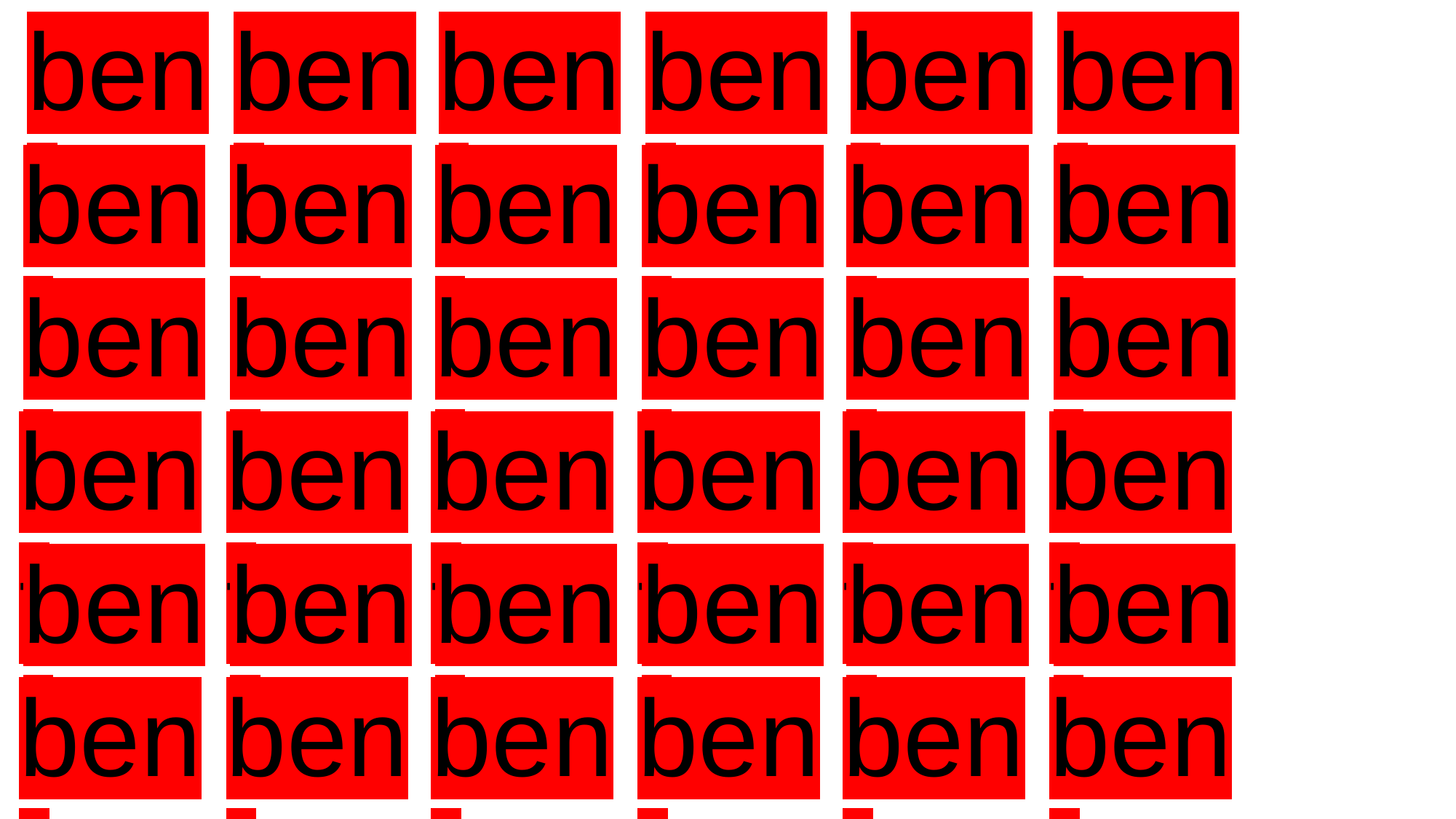

bent
bent
bent
bent
bent
bent
bent
bent
bent
bent
bent
bent
bent
bent
bent
bent
bent
bent
bent
bent
bent
bent
bent
bent
bent
bent
bent
bent
bent
bent
bent
bent
bent
bent
bent
bent